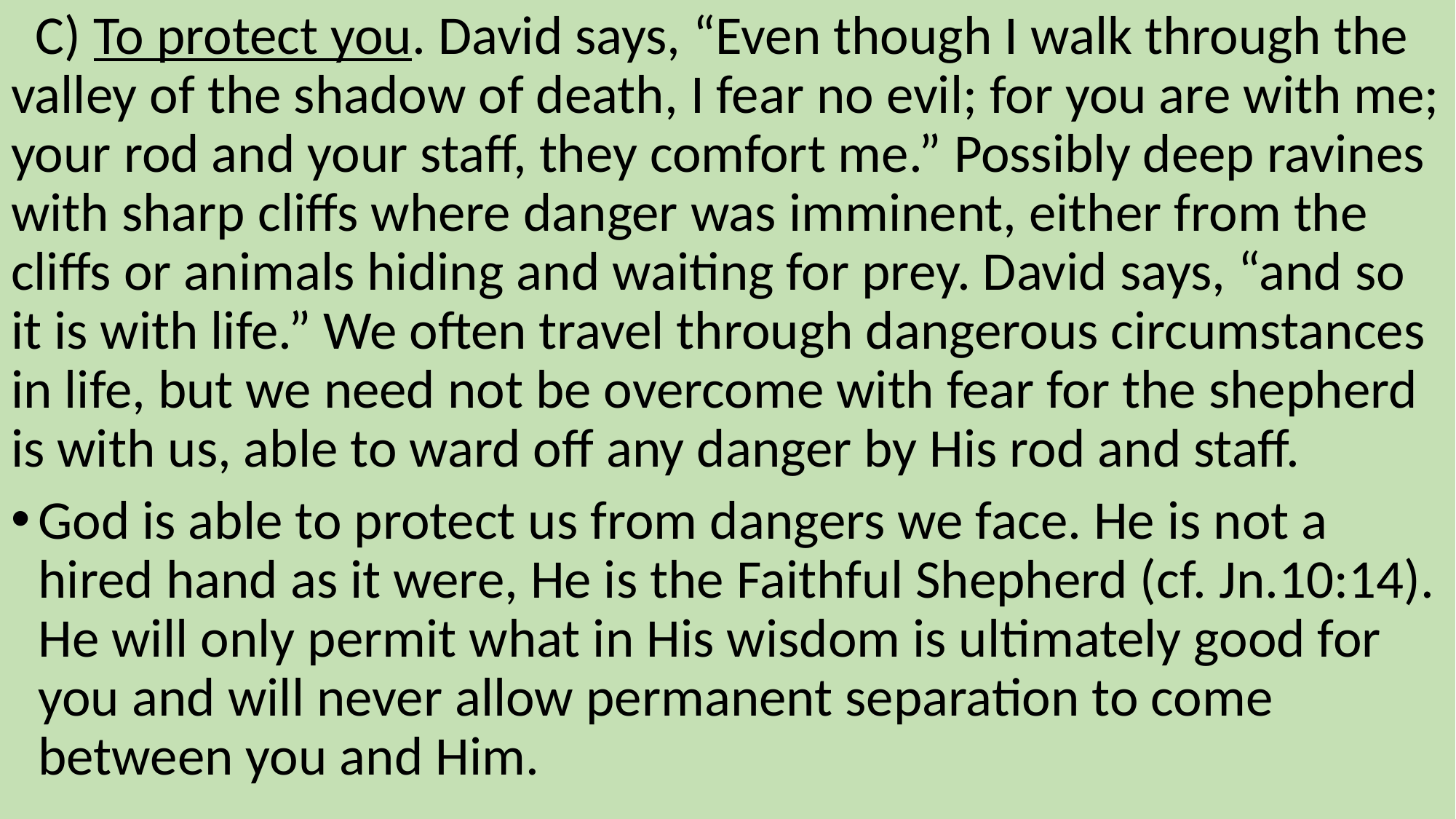

# C) To protect you. David says, “Even though I walk through the valley of the shadow of death, I fear no evil; for you are with me; your rod and your staff, they comfort me.” Possibly deep ravines with sharp cliffs where danger was imminent, either from the cliffs or animals hiding and waiting for prey. David says, “and so it is with life.” We often travel through dangerous circumstances in life, but we need not be overcome with fear for the shepherd is with us, able to ward off any danger by His rod and staff.
God is able to protect us from dangers we face. He is not a hired hand as it were, He is the Faithful Shepherd (cf. Jn.10:14). He will only permit what in His wisdom is ultimately good for you and will never allow permanent separation to come between you and Him.